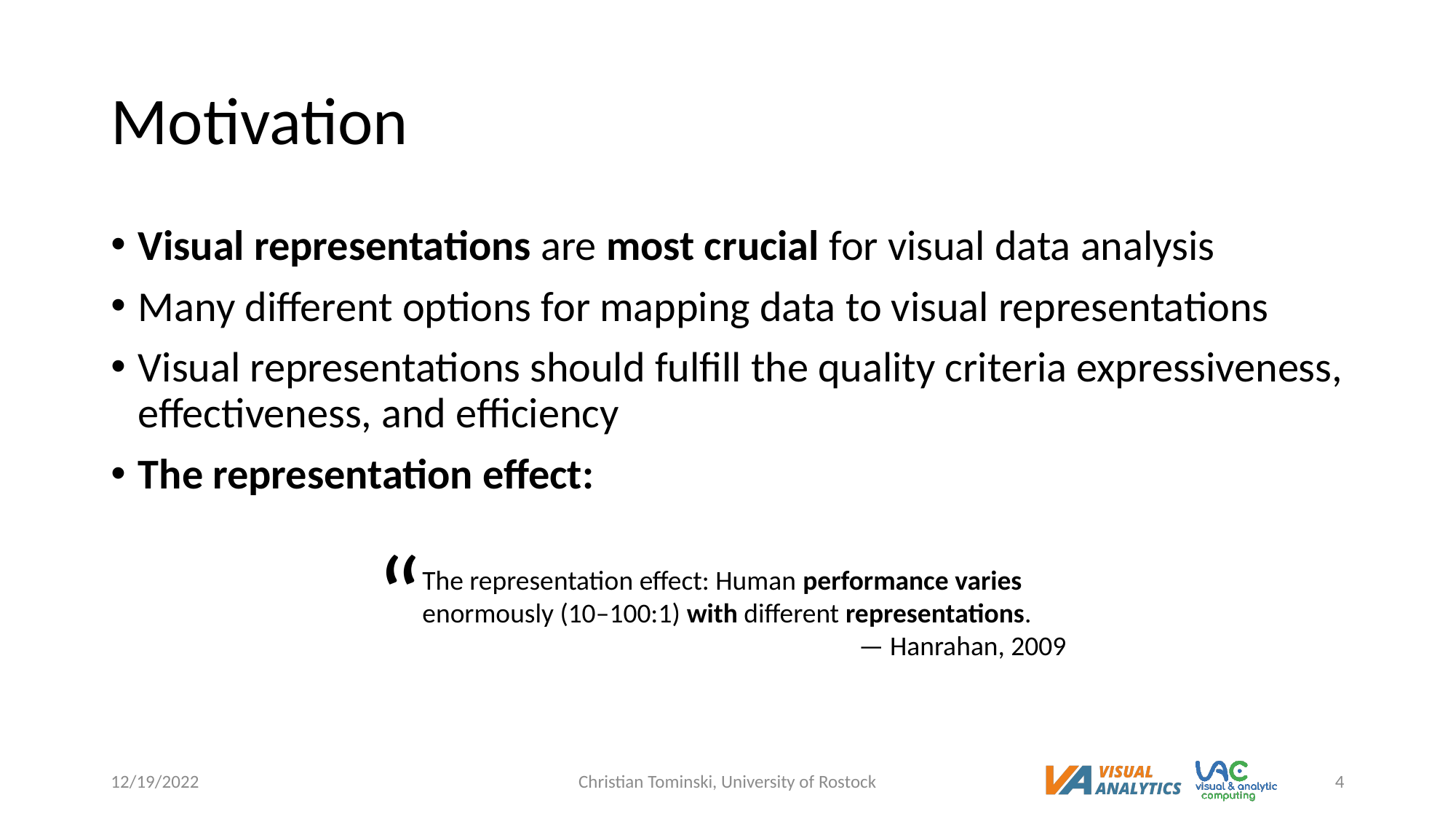

# Motivation
Visual representations are most crucial for visual data analysis
Many different options for mapping data to visual representations
Visual representations should fulfill the quality criteria expressiveness, effectiveness, and efficiency
The representation effect:

“
The representation effect: Human performance varies enormously (10–100:1) with different representations.
				— Hanrahan, 2009
12/19/2022
Christian Tominski, University of Rostock
4